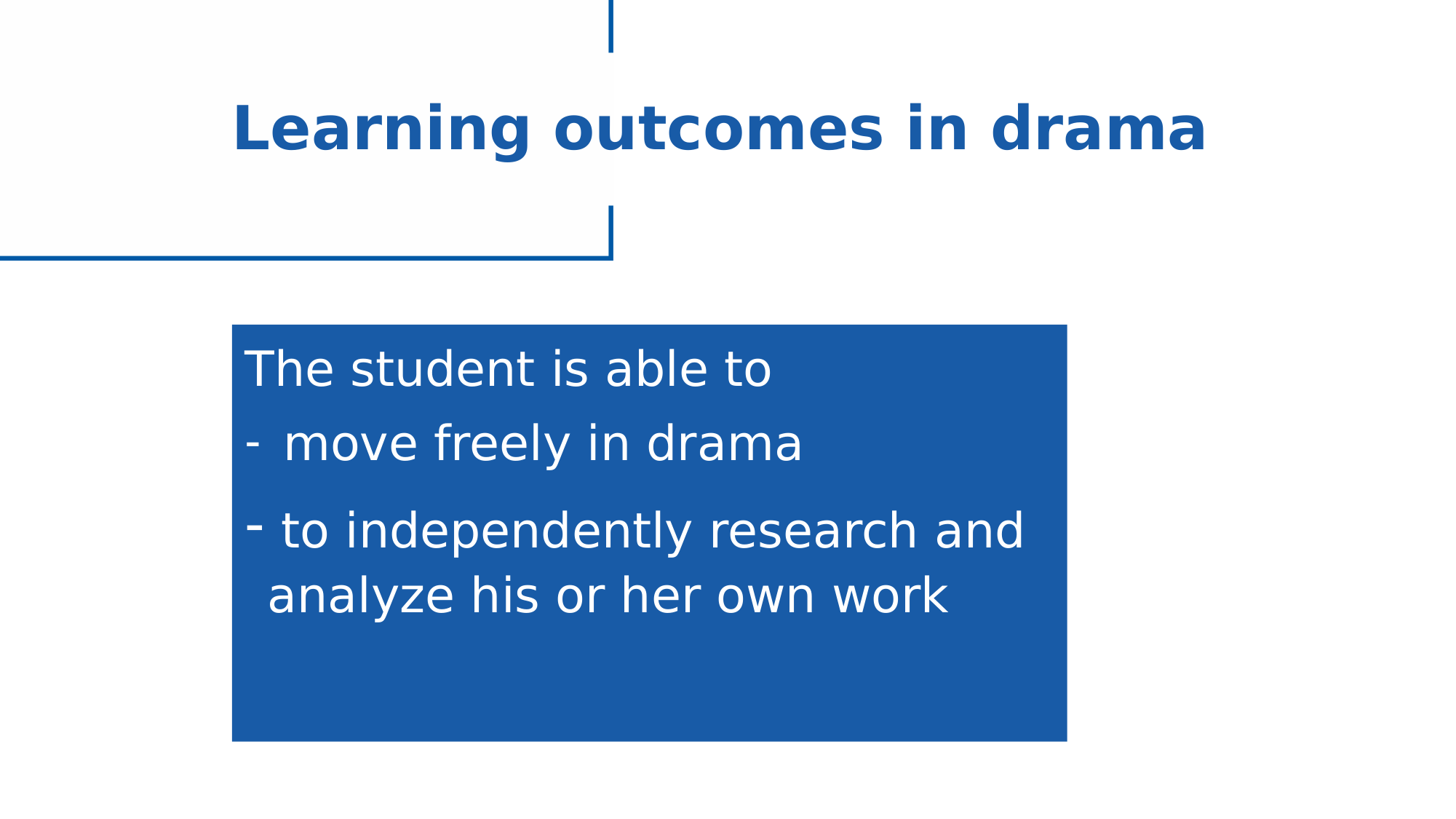

# Learning outcomes in drama
The student is able to
 move freely in drama
 to independently research and analyze his or her own work